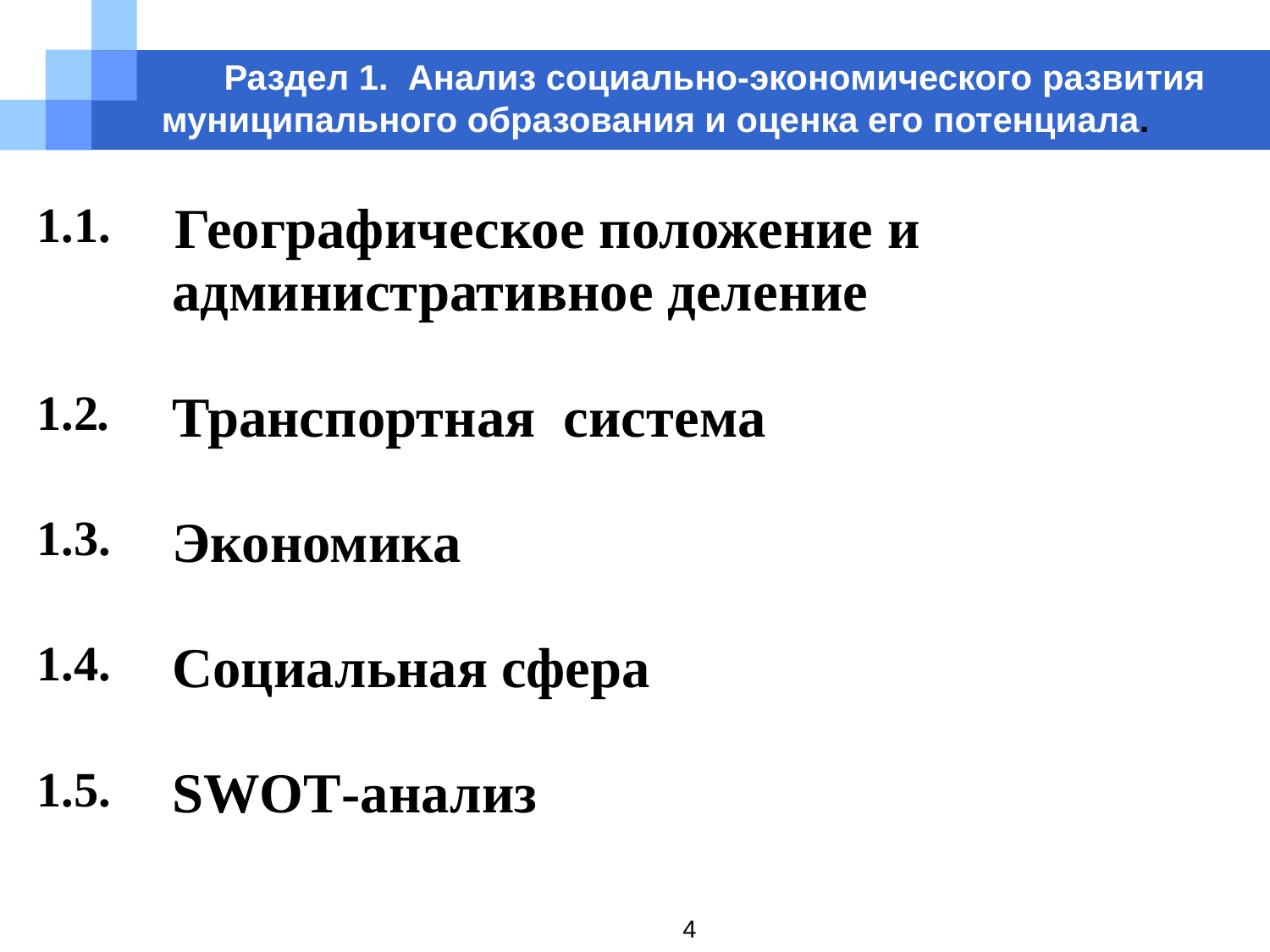

# Раздел 1.  Анализ социально-экономического развития муниципального образования и оценка его потенциала.

| 1.1. | Географическое положение и административное деление |
| --- | --- |
| 1.2. | Транспортная система |
| 1.3. | Экономика |
| 1.4. | Социальная сфера |
| 1.5. | SWOT-анализ |

4